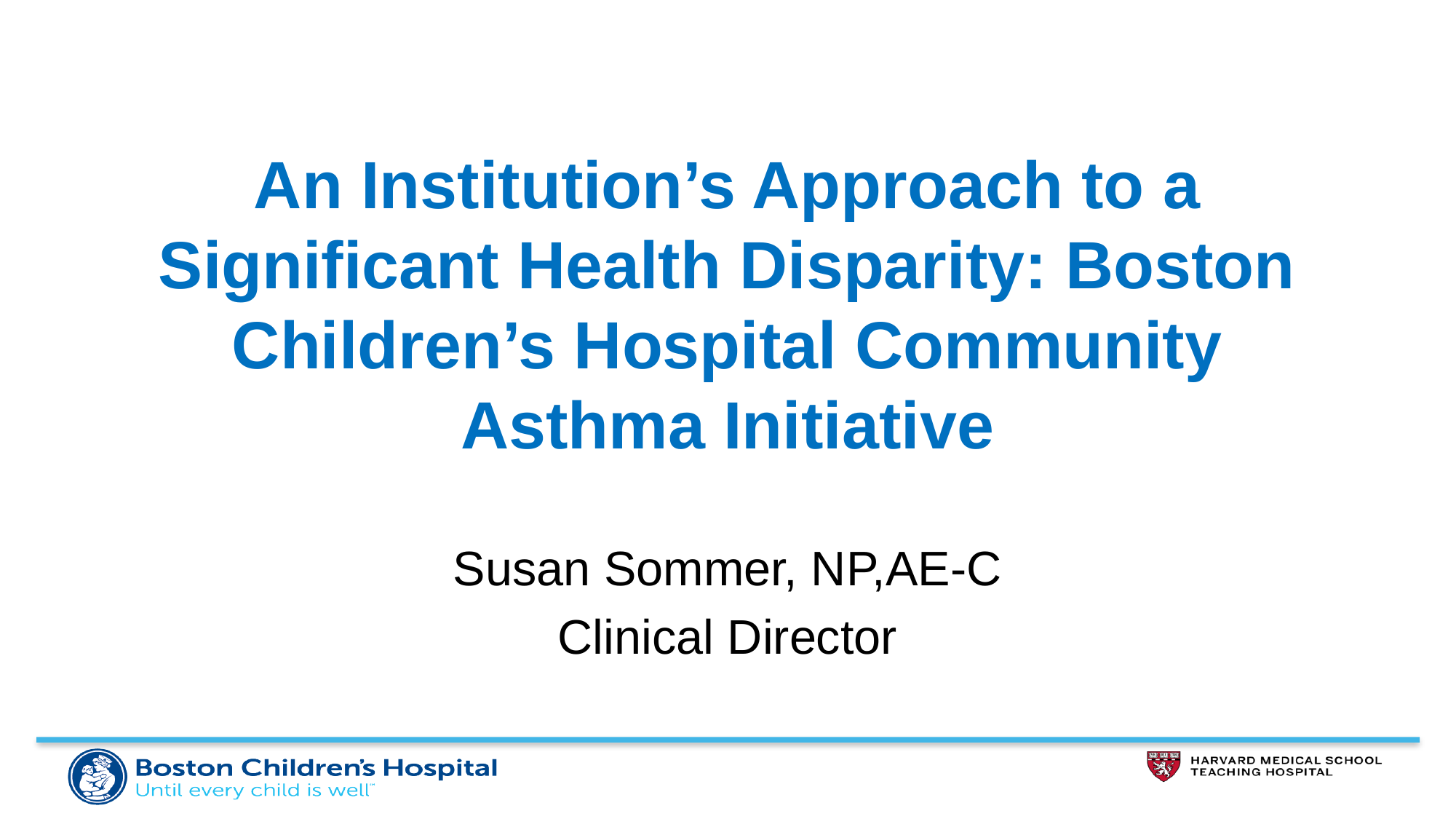

# An Institution’s Approach to a Significant Health Disparity: Boston Children’s Hospital Community Asthma Initiative

Susan Sommer, NP,AE-C
Clinical Director